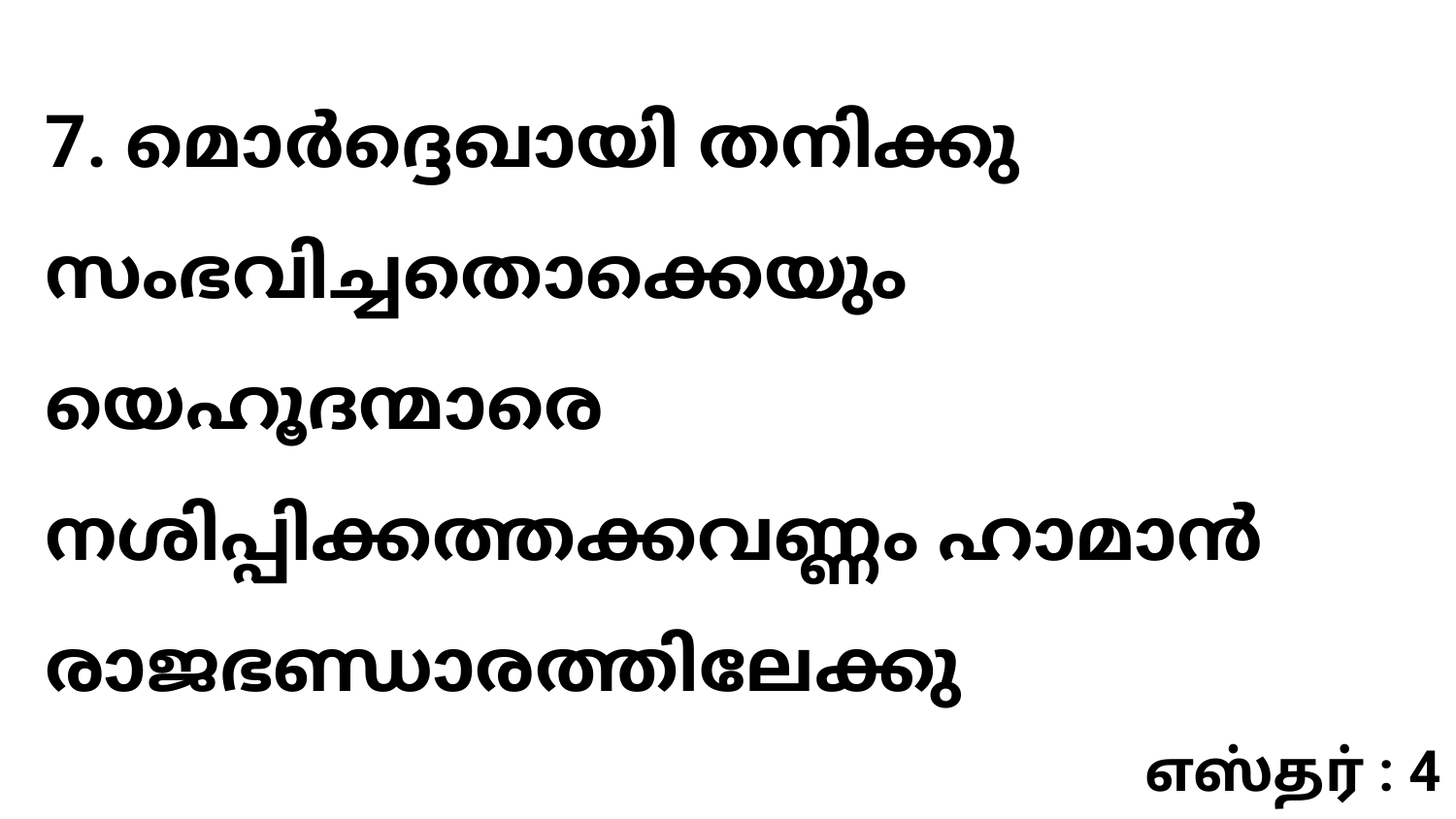

7. മൊർദ്ദെഖായി തനിക്കു സംഭവിച്ചതൊക്കെയും യെഹൂദന്മാരെ നശിപ്പിക്കത്തക്കവണ്ണം ഹാമാൻ രാജഭണ്ഡാരത്തിലേക്കു
எஸ்தர் : 4